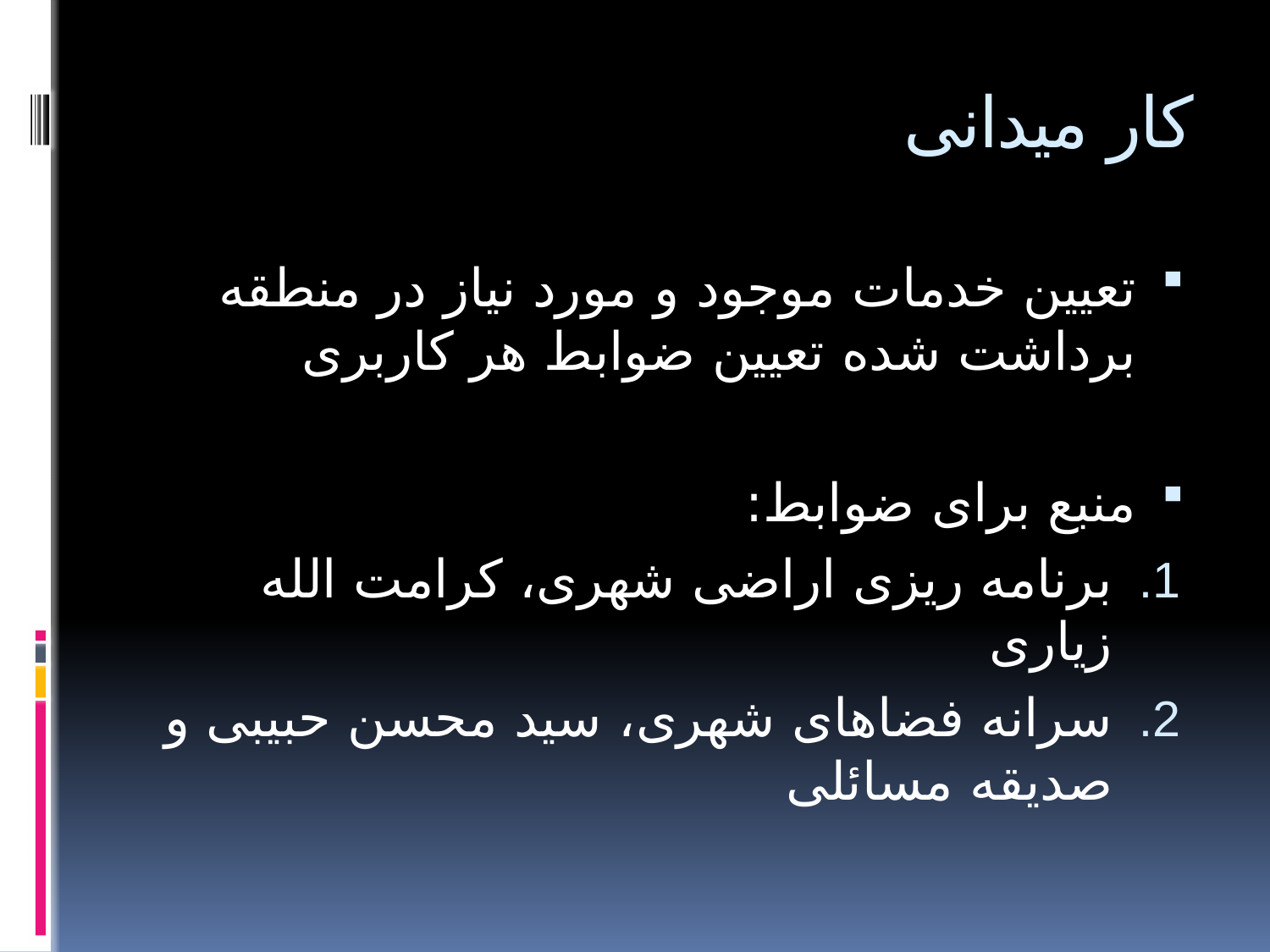

# کار میدانی
تعیین خدمات موجود و مورد نیاز در منطقه برداشت شده تعیین ضوابط هر کاربری

منبع برای ضوابط:
برنامه ریزی اراضی شهری، کرامت الله زیاری
سرانه فضاهای شهری، سید محسن حبیبی و صدیقه مسائلی